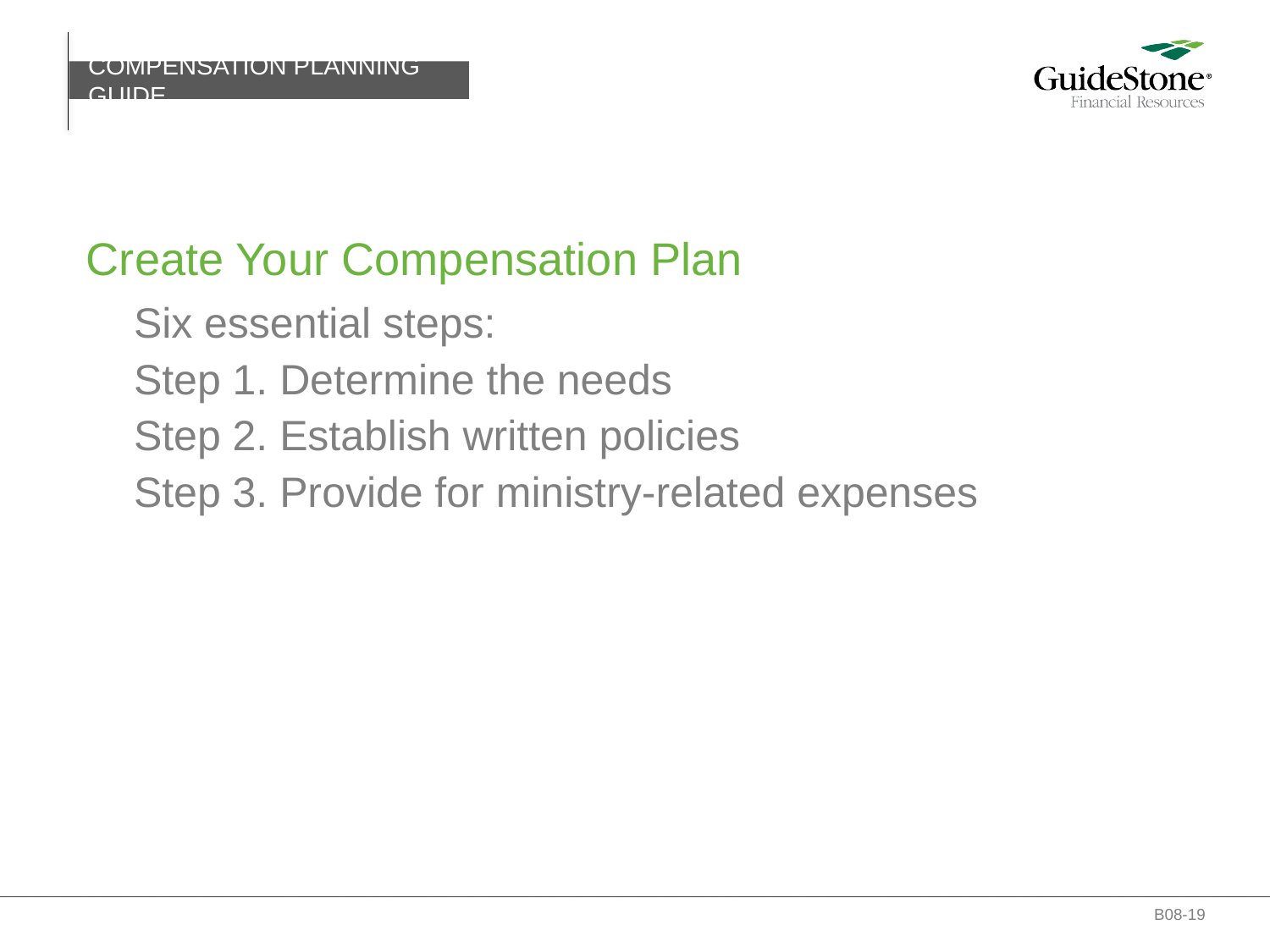

COMPENSATION PLANNING GUIDE
# Create Your Compensation Plan
Six essential steps:
Step 1. Determine the needs
Step 2. Establish written policies
Step 3. Provide for ministry-related expenses
B08-19